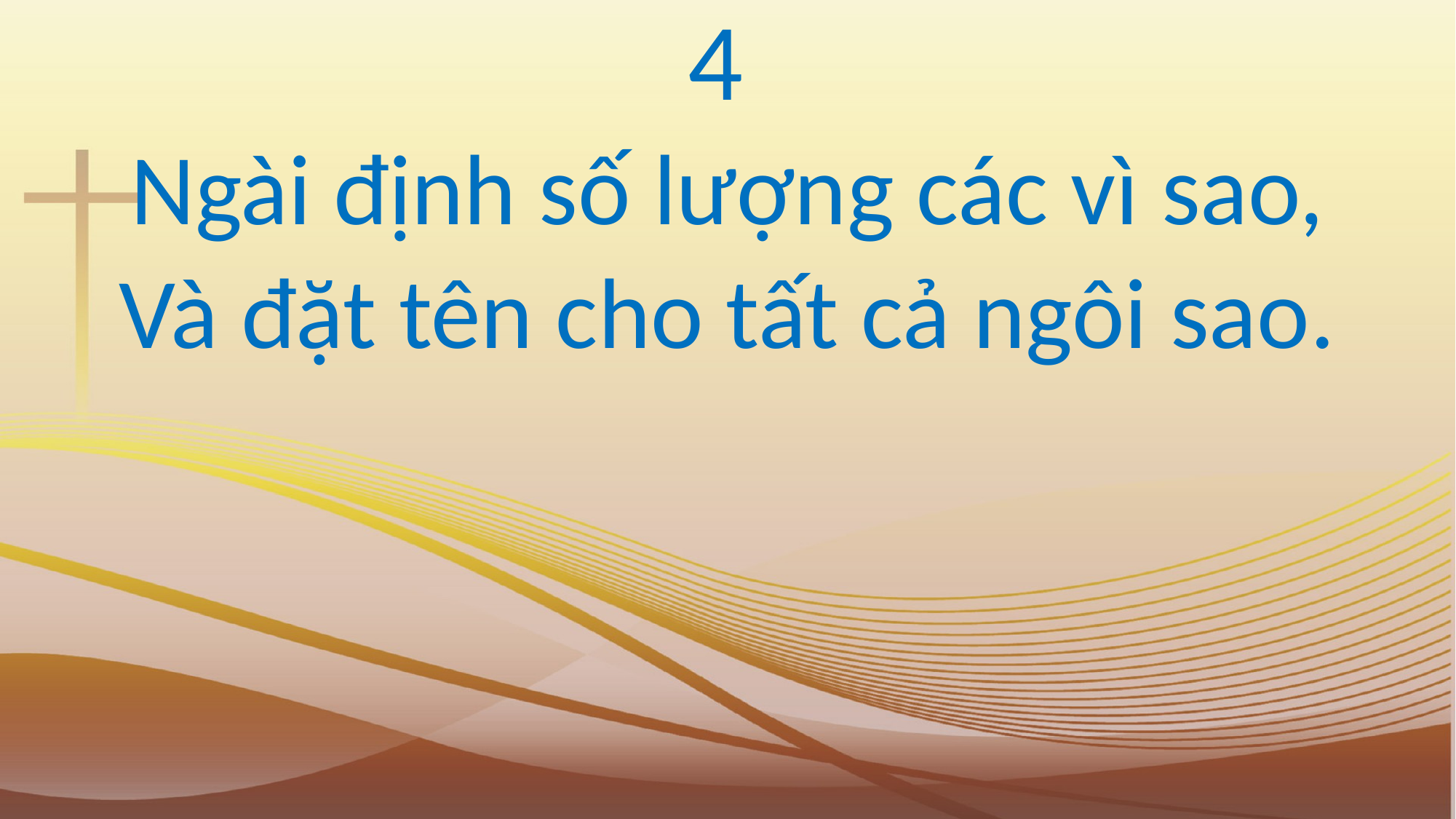

4
Ngài định số lượng các vì sao,
Và đặt tên cho tất cả ngôi sao.